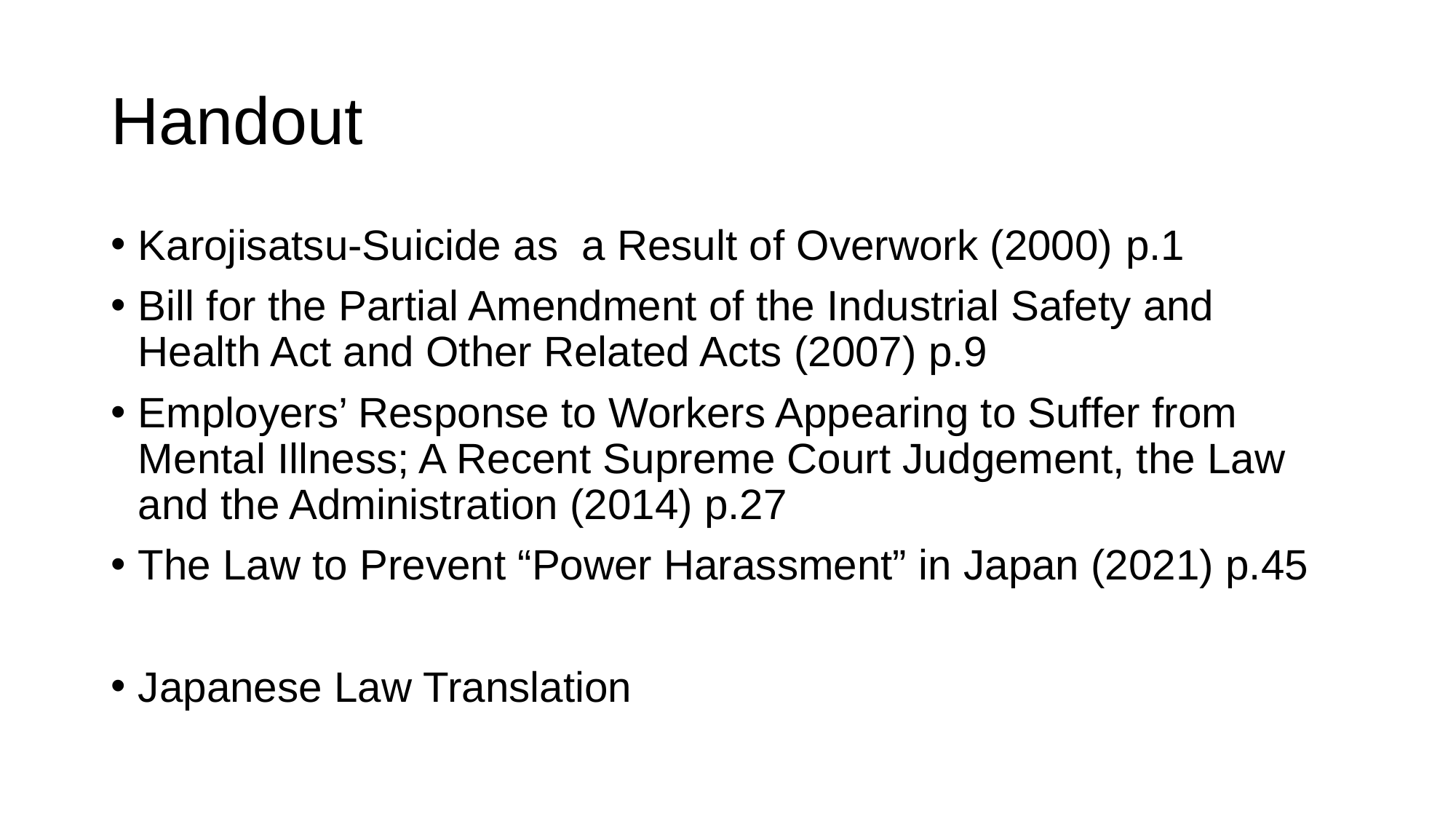

# Handout
Karojisatsu-Suicide as  a Result of Overwork (2000) p.1
Bill for the Partial Amendment of the Industrial Safety and Health Act and Other Related Acts (2007) p.9
Employers’ Response to Workers Appearing to Suffer from Mental Illness; A Recent Supreme Court Judgement, the Law and the Administration (2014) p.27
The Law to Prevent “Power Harassment” in Japan (2021) p.45

Japanese Law Translation